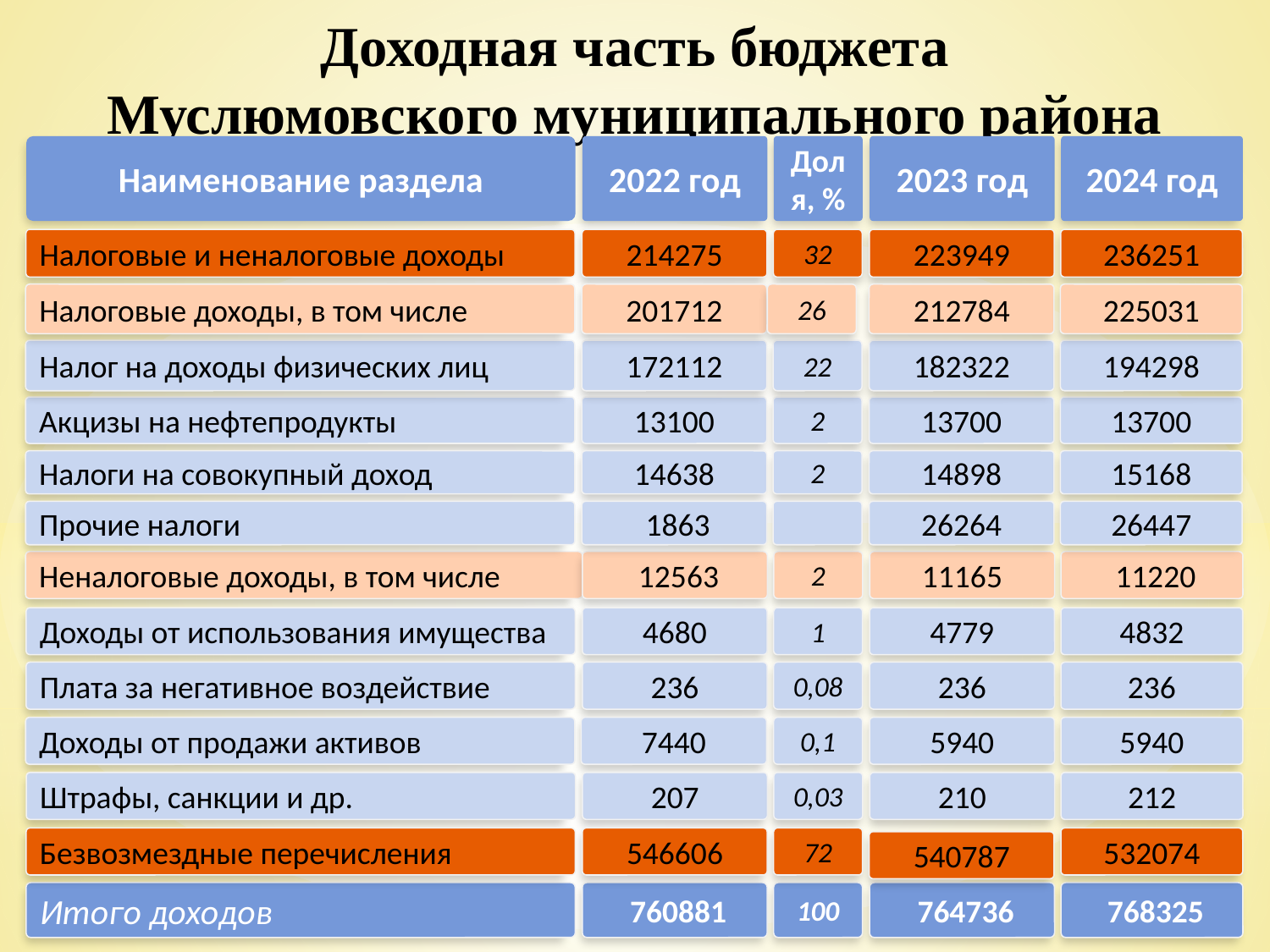

Доходная часть бюджета
Муслюмовского муниципального района
Наименование раздела
2022 год
Доля, %
2023 год
2024 год
Налоговые и неналоговые доходы
214275
32
223949
236251
Налоговые доходы, в том числе
201712
26
212784
225031

Налог на доходы физических лиц

172112
22
182322
194298

Акцизы на нефтепродукты

13100
2
13700
13700

Налоги на совокупный доход

14638
2
14898
15168

Прочие налоги

 1863

26264
26447
2
Неналоговые доходы, в том числе
 12563
11165
 11220
Доходы от использования имущества
4680
1
4779
4832
Плата за негативное воздействие
236
0,08
236
236

Доходы от продажи активов

7440
0,1
5940
5940
Штрафы, санкции и др.
207
0,03
210
212
Безвозмездные перечисления
546606
72
532074
540787
Итого доходов
 760881
100
 764736
 768325